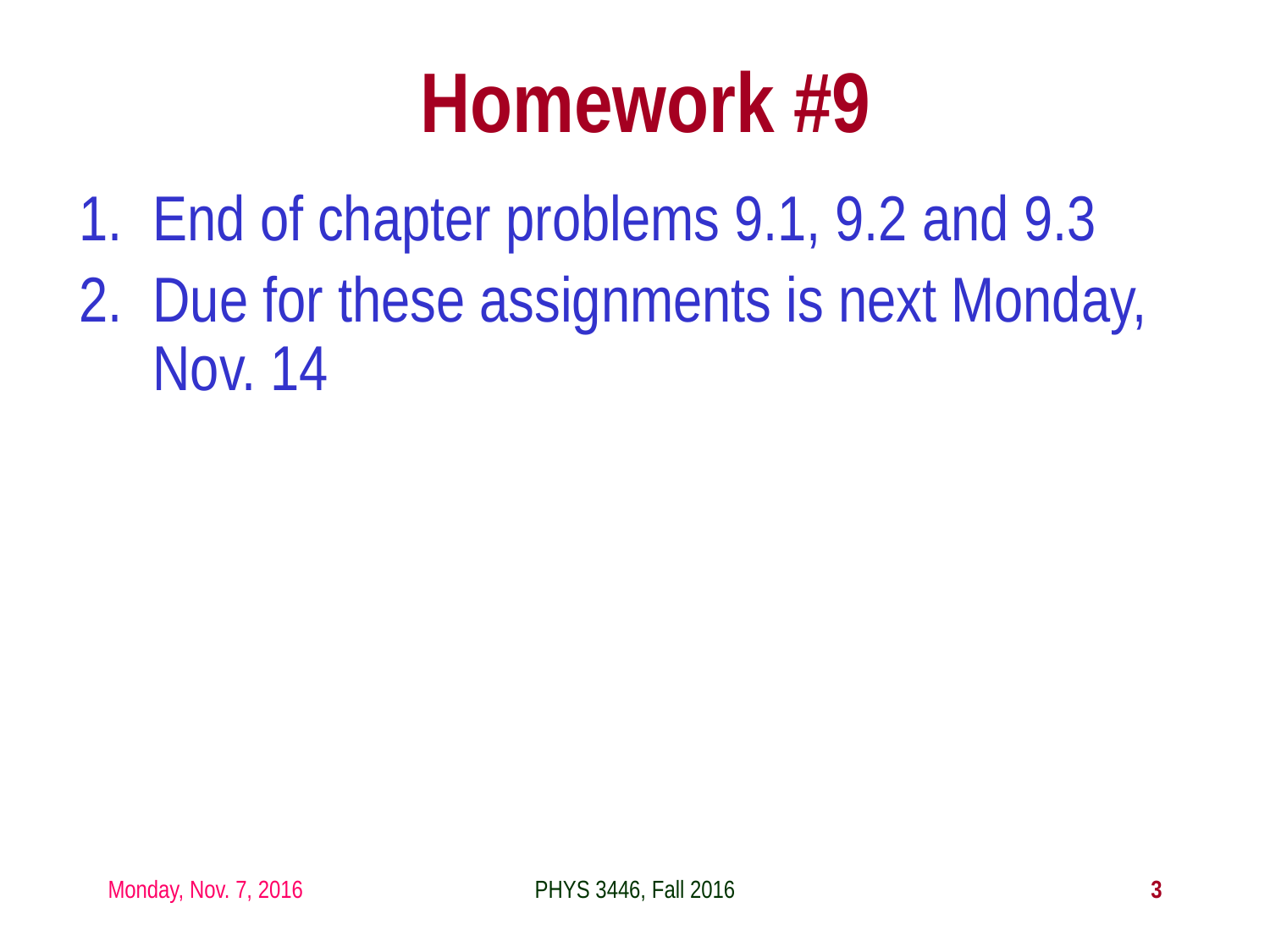

# Homework #9
End of chapter problems 9.1, 9.2 and 9.3
Due for these assignments is next Monday, Nov. 14
Monday, Nov. 7, 2016
PHYS 3446, Fall 2016
3